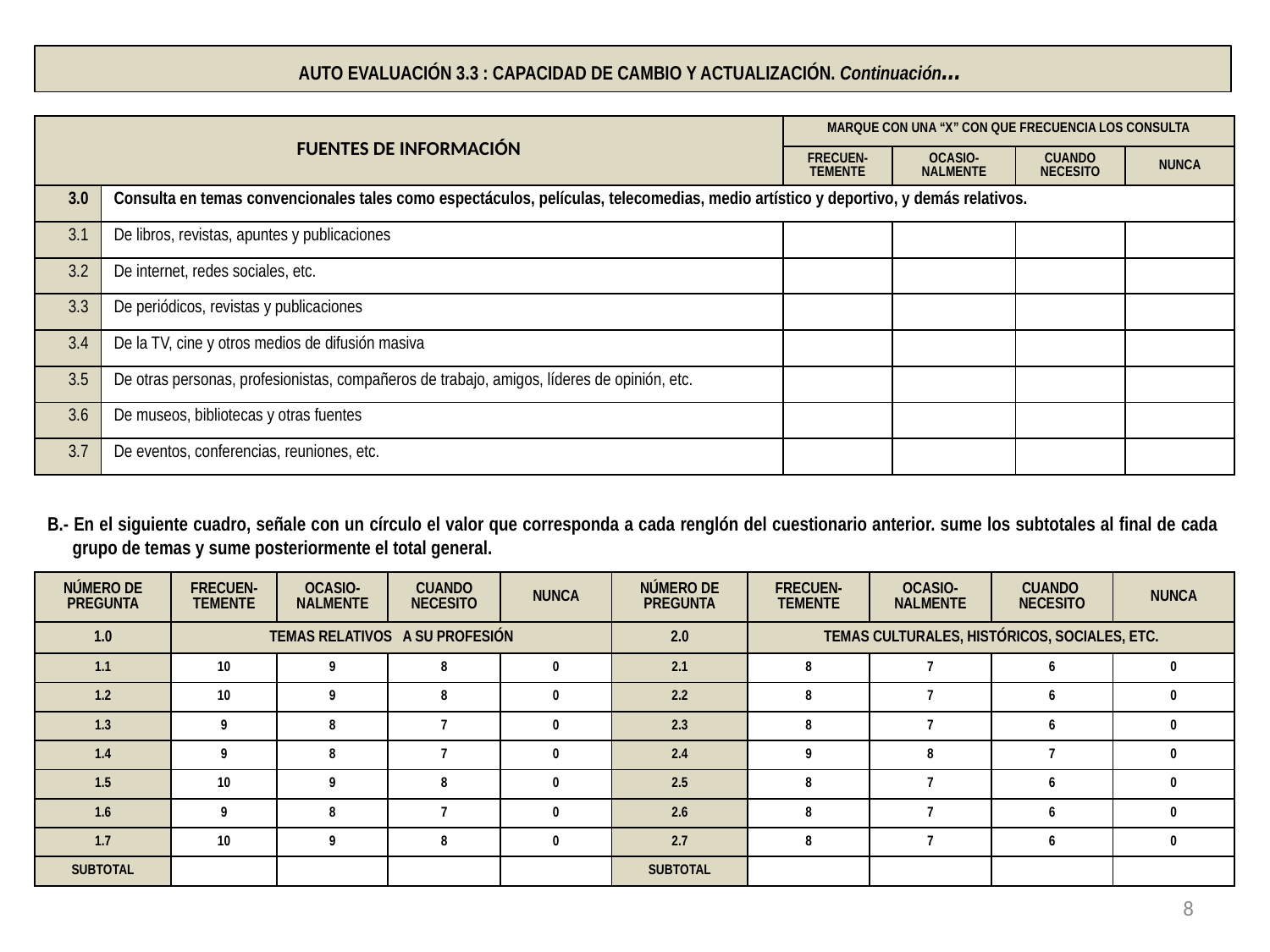

AUTO EVALUACIÓN 3.3 : CAPACIDAD DE CAMBIO Y ACTUALIZACIÓN. Continuación...
| FUENTES DE INFORMACIÓN |  | MARQUE CON UNA “X” CON QUE FRECUENCIA LOS CONSULTA |  |  |  |
| --- | --- | --- | --- | --- | --- |
|  |  | FRECUEN-TEMENTE | OCASIO-NALMENTE | CUANDO NECESITO | NUNCA |
| 3.0 | Consulta en temas convencionales tales como espectáculos, películas, telecomedias, medio artístico y deportivo, y demás relativos. |  |  |  |  |
| 3.1 | De libros, revistas, apuntes y publicaciones |  |  |  |  |
| 3.2 | De internet, redes sociales, etc. |  |  |  |  |
| 3.3 | De periódicos, revistas y publicaciones |  |  |  |  |
| 3.4 | De la TV, cine y otros medios de difusión masiva |  |  |  |  |
| 3.5 | De otras personas, profesionistas, compañeros de trabajo, amigos, líderes de opinión, etc. |  |  |  |  |
| 3.6 | De museos, bibliotecas y otras fuentes |  |  |  |  |
| 3.7 | De eventos, conferencias, reuniones, etc. |  |  |  |  |
B.- En el siguiente cuadro, señale con un círculo el valor que corresponda a cada renglón del cuestionario anterior. sume los subtotales al final de cada grupo de temas y sume posteriormente el total general.
| NÚMERO DE PREGUNTA | FRECUEN-TEMENTE | OCASIO-NALMENTE | CUANDO NECESITO | NUNCA | NÚMERO DE PREGUNTA | FRECUEN-TEMENTE | OCASIO-NALMENTE | CUANDO NECESITO | NUNCA |
| --- | --- | --- | --- | --- | --- | --- | --- | --- | --- |
| 1.0 | TEMAS RELATIVOS A SU PROFESIÓN |  |  |  | 2.0 | TEMAS CULTURALES, HISTÓRICOS, SOCIALES, ETC. |  |  |  |
| 1.1 | 10 | 9 | 8 | 0 | 2.1 | 8 | 7 | 6 | 0 |
| 1.2 | 10 | 9 | 8 | 0 | 2.2 | 8 | 7 | 6 | 0 |
| 1.3 | 9 | 8 | 7 | 0 | 2.3 | 8 | 7 | 6 | 0 |
| 1.4 | 9 | 8 | 7 | 0 | 2.4 | 9 | 8 | 7 | 0 |
| 1.5 | 10 | 9 | 8 | 0 | 2.5 | 8 | 7 | 6 | 0 |
| 1.6 | 9 | 8 | 7 | 0 | 2.6 | 8 | 7 | 6 | 0 |
| 1.7 | 10 | 9 | 8 | 0 | 2.7 | 8 | 7 | 6 | 0 |
| SUBTOTAL |  |  |  |  | SUBTOTAL |  |  |  |  |
8